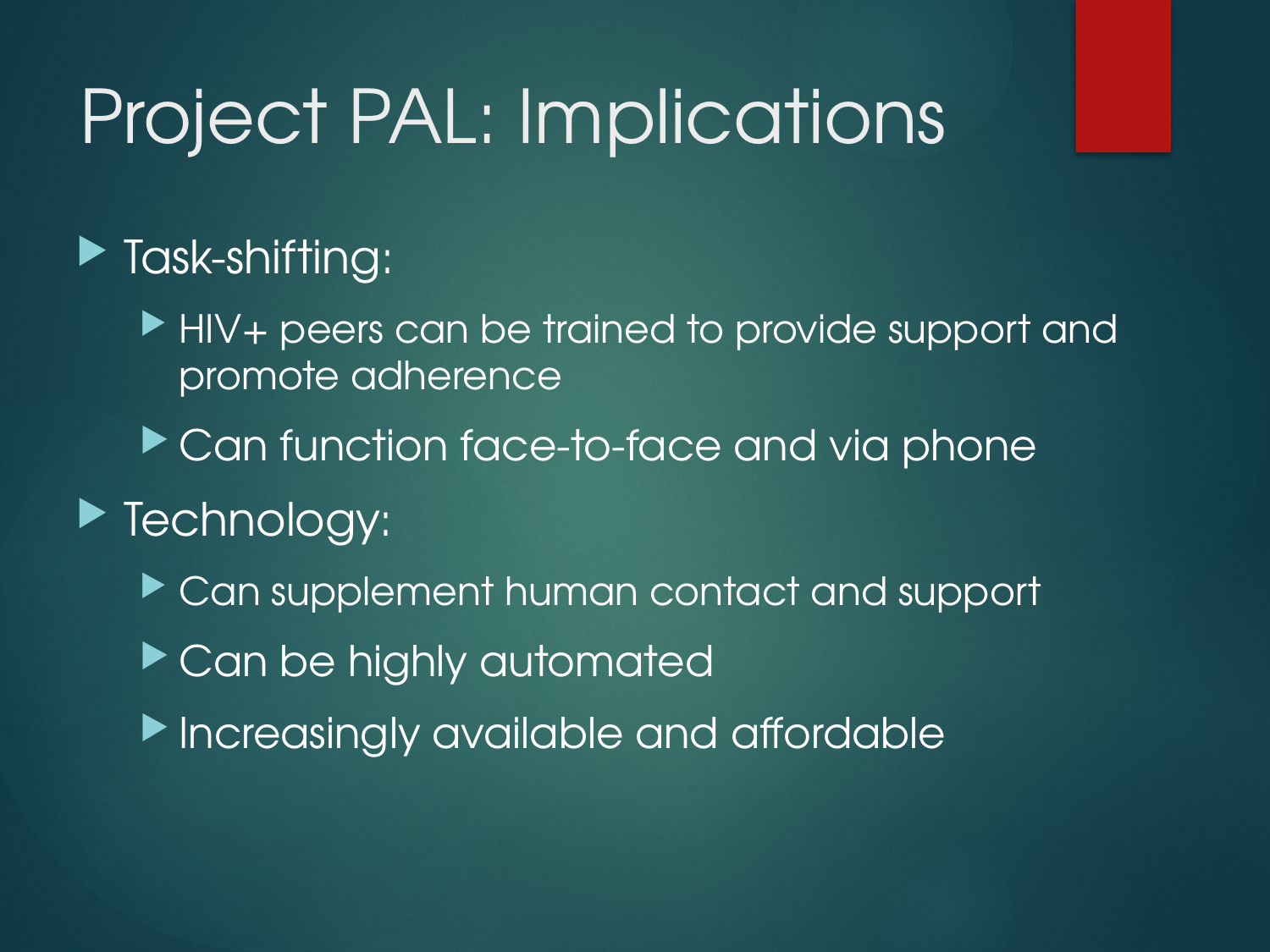

Project PAL: Implications

Task-shifting:
HIV+ peers can be trained to provide support and promote adherence
Can function face-to-face and via phone
Technology:
Can supplement human contact and support
Can be highly automated
Increasingly available and affordable